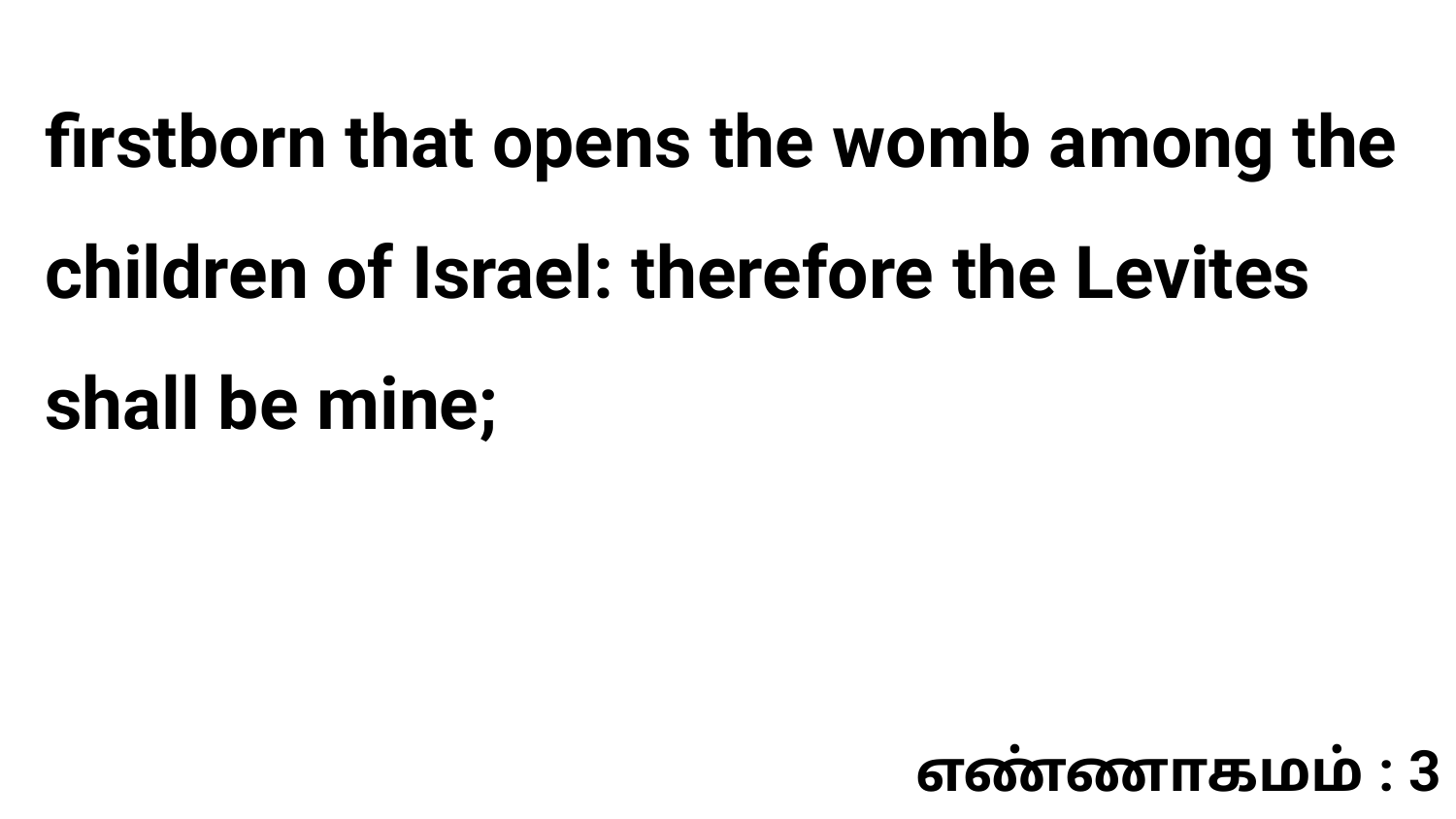

firstborn that opens the womb among the children of Israel: therefore the Levites shall be mine;
எண்ணாகமம் : 3